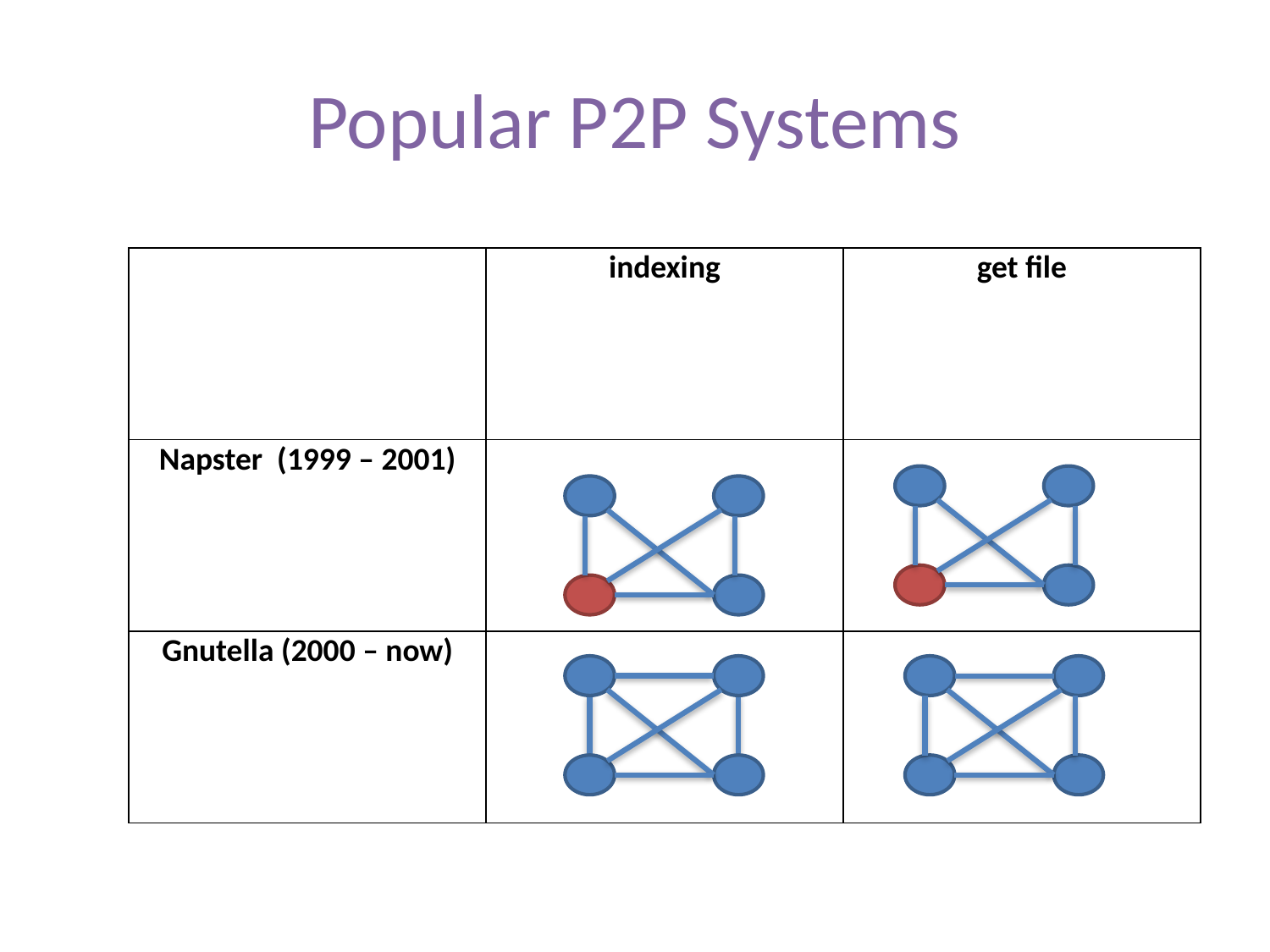

# Popular P2P Systems
|  | indexing | get file |
| --- | --- | --- |
| Napster (1999 – 2001) |  |  |
| Gnutella (2000 – now) |  |  |